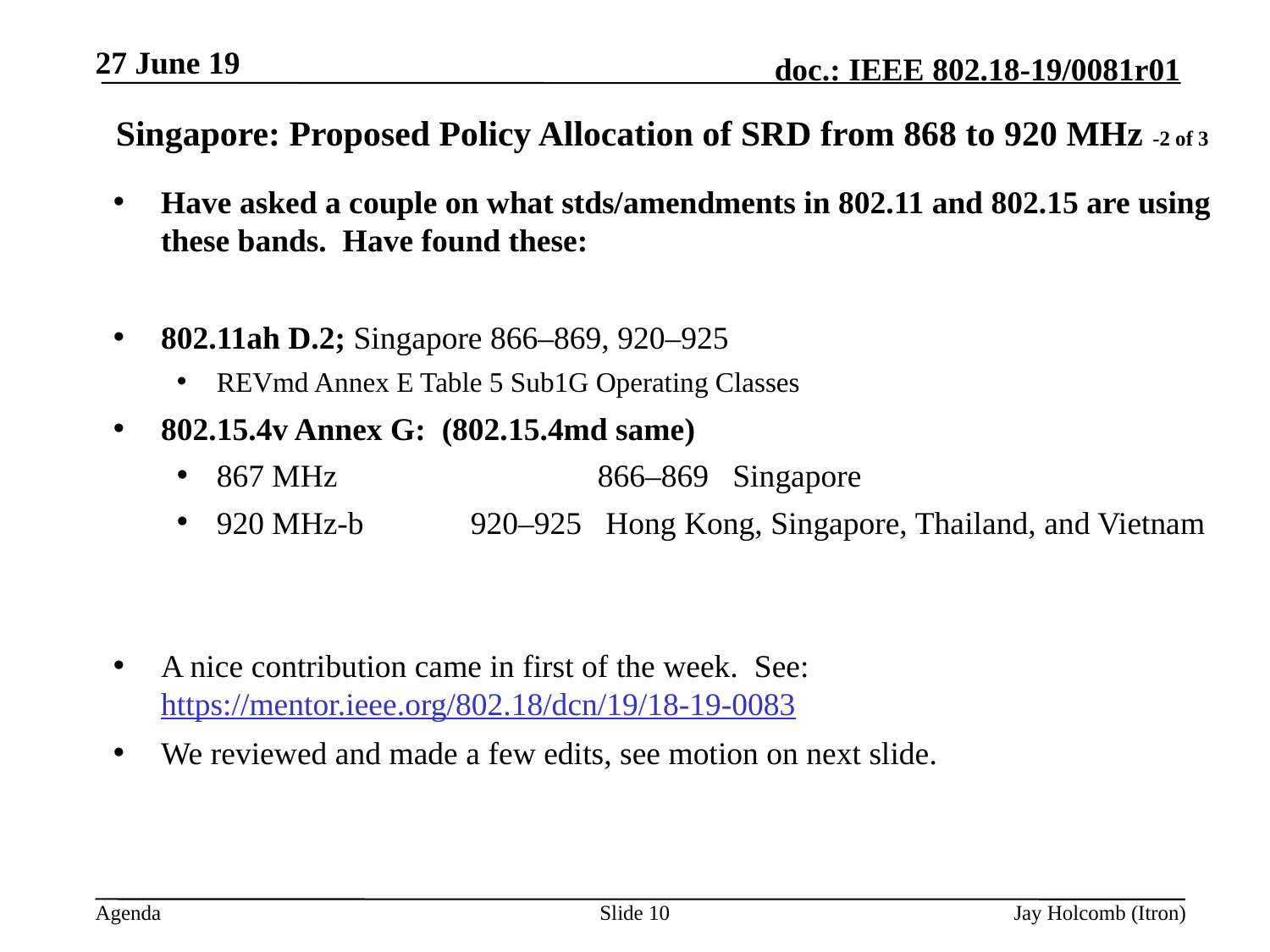

27 June 19
# Singapore: Proposed Policy Allocation of SRD from 868 to 920 MHz -2 of 3
Have asked a couple on what stds/amendments in 802.11 and 802.15 are using these bands.  Have found these:

802.11ah D.2; Singapore 866–869, 920–925
REVmd Annex E Table 5 Sub1G Operating Classes
802.15.4v Annex G:  (802.15.4md same)
867 MHz 		866–869   Singapore
920 MHz-b 	920–925   Hong Kong, Singapore, Thailand, and Vietnam

A nice contribution came in first of the week.  See: https://mentor.ieee.org/802.18/dcn/19/18-19-0083
We reviewed and made a few edits, see motion on next slide.

Slide 10
Jay Holcomb (Itron)